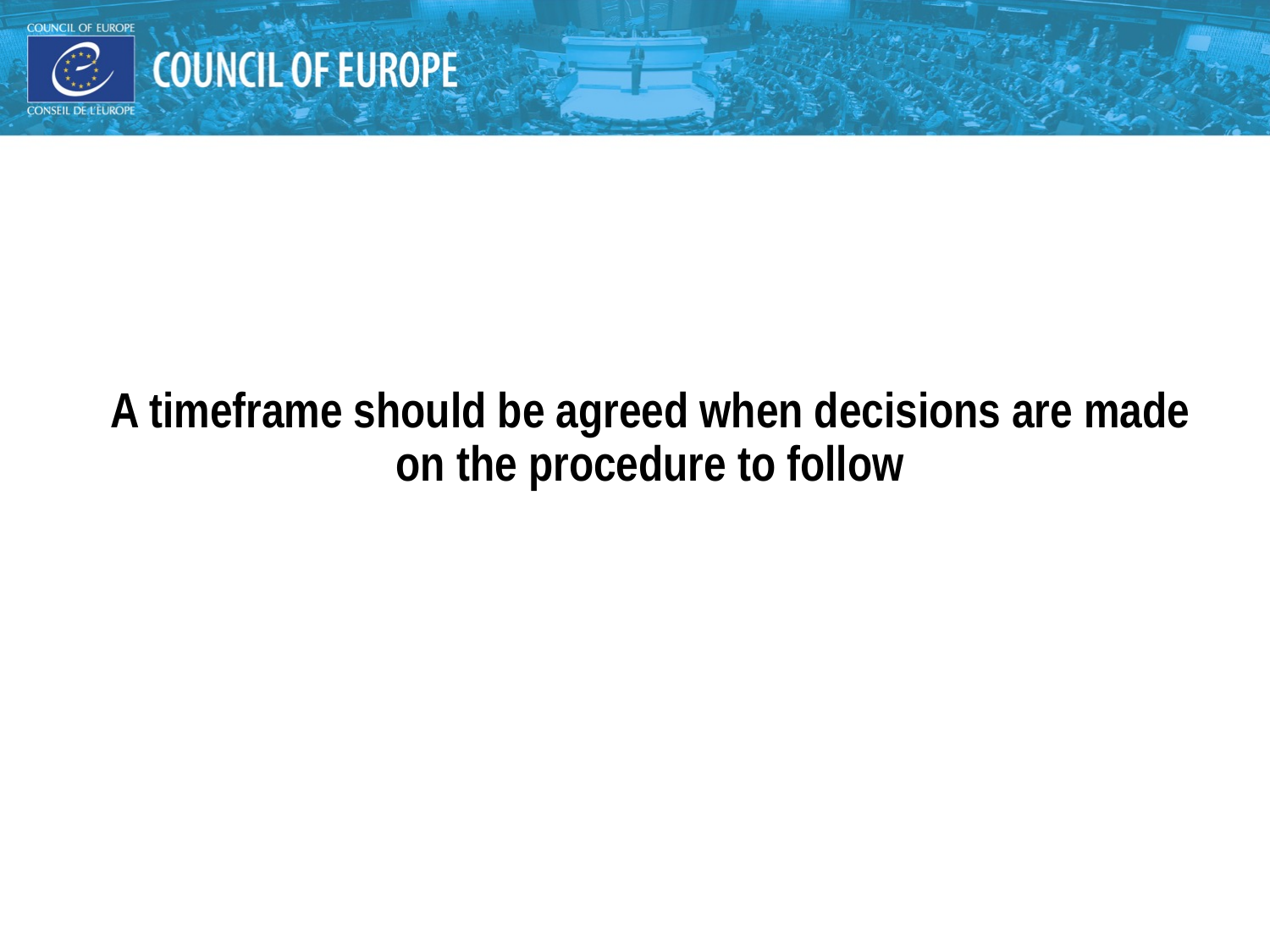

#
A timeframe should be agreed when decisions are made on the procedure to follow